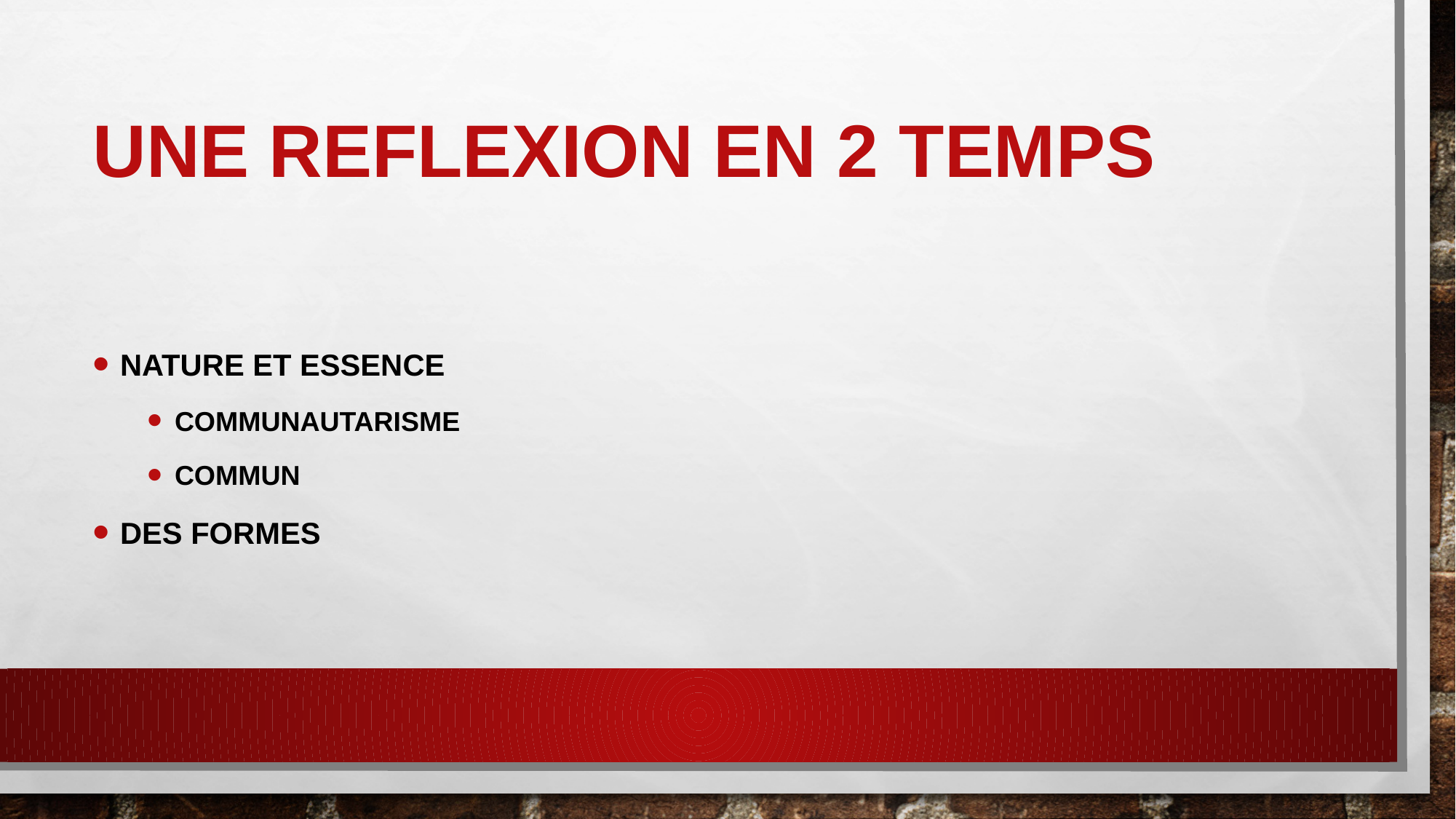

# Une reflexion en 2 temps
Nature et essence
Communautarisme
Commun
Des formes